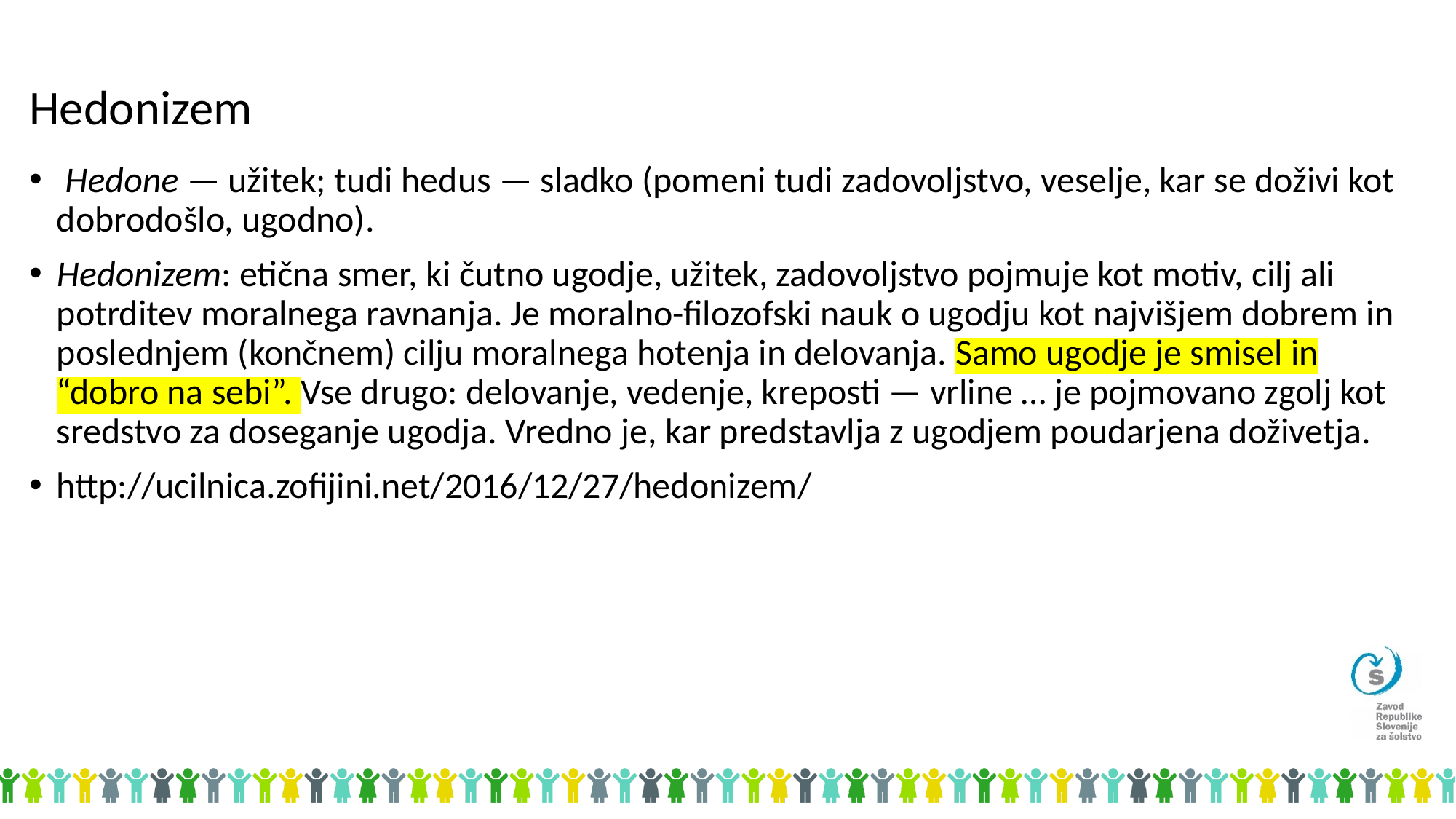

# Hedonizem
 Hedone — užitek; tudi hedus — sladko (pomeni tudi zadovoljstvo, veselje, kar se doživi kot dobrodošlo, ugodno).
Hedonizem: etična smer, ki čutno ugodje, užitek, zadovoljstvo pojmuje kot motiv, cilj ali potrditev moralnega ravnanja. Je moralno-filozofski nauk o ugodju kot najvišjem dobrem in poslednjem (končnem) cilju moralnega hotenja in delovanja. Samo ugodje je smisel in “dobro na sebi”. Vse drugo: delovanje, vedenje, kreposti — vrline … je pojmovano zgolj kot sredstvo za doseganje ugodja. Vredno je, kar predstavlja z ugodjem poudarjena doživetja.
http://ucilnica.zofijini.net/2016/12/27/hedonizem/